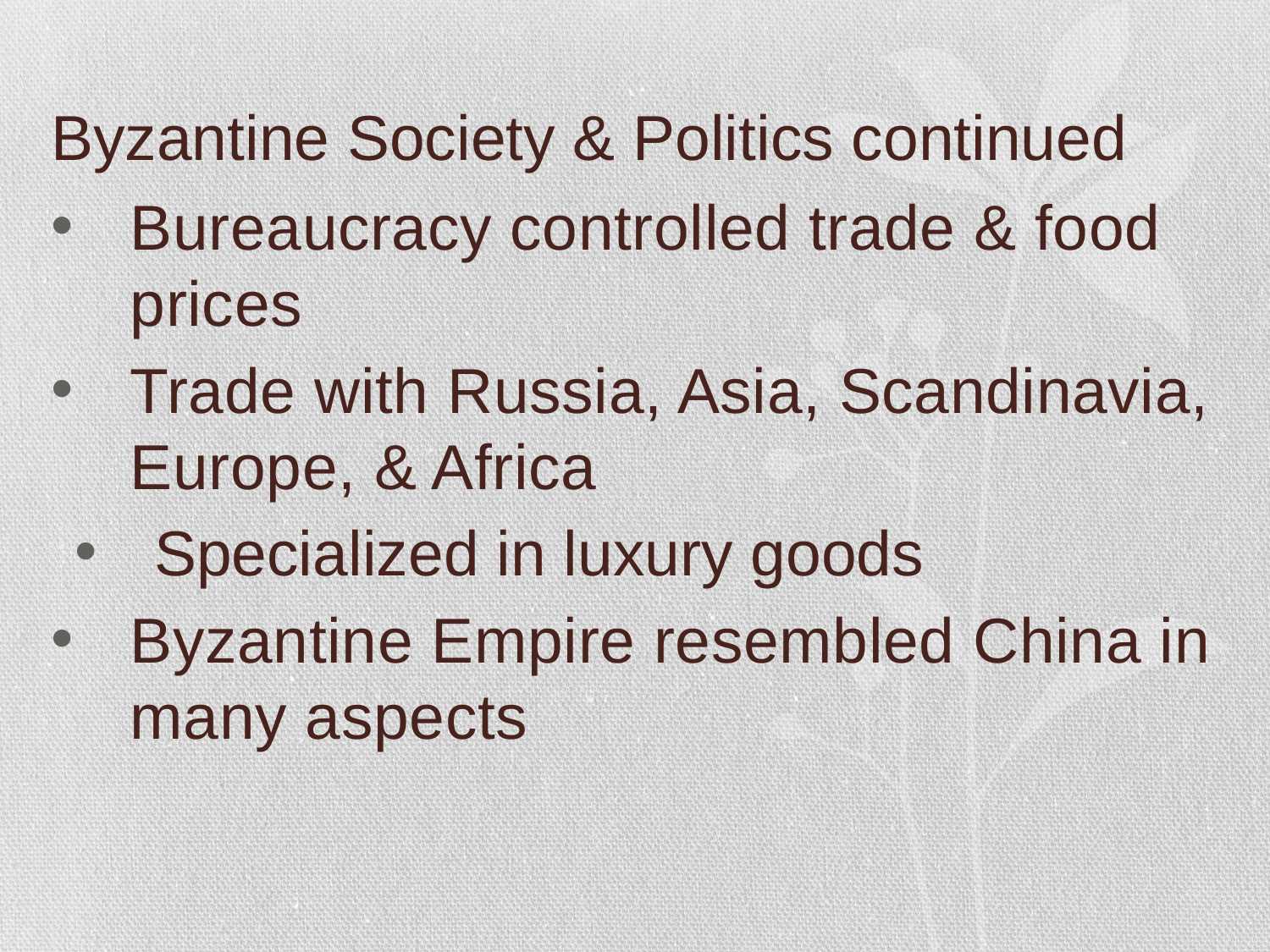

# Byzantine Society & Politics continued
Bureaucracy controlled trade & food prices
Trade with Russia, Asia, Scandinavia, Europe, & Africa
Specialized in luxury goods
Byzantine Empire resembled China in many aspects